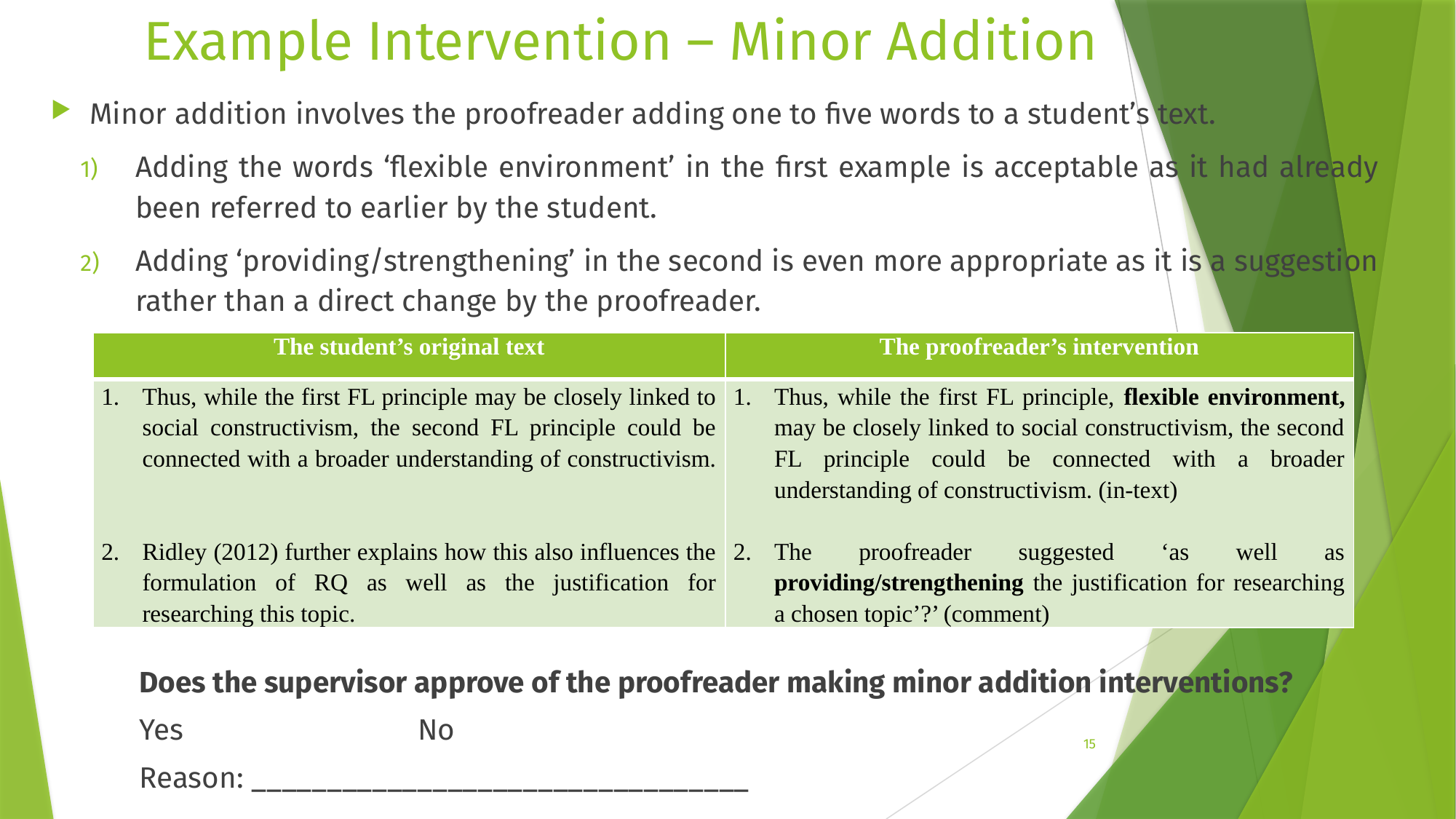

# Example Intervention – Minor Addition
Minor addition involves the proofreader adding one to five words to a student’s text.
Adding the words ‘flexible environment’ in the first example is acceptable as it had already been referred to earlier by the student.
Adding ‘providing/strengthening’ in the second is even more appropriate as it is a suggestion rather than a direct change by the proofreader.

	Does the supervisor approve of the proofreader making minor addition interventions?
	Yes                              No
	Reason: _________________________________

| The student’s original text | The proofreader’s intervention |
| --- | --- |
| Thus, while the first FL principle may be closely linked to social constructivism, the second FL principle could be connected with a broader understanding of constructivism. Ridley (2012) further explains how this also influences the formulation of RQ as well as the justification for researching this topic. | Thus, while the first FL principle, flexible environment, may be closely linked to social constructivism, the second FL principle could be connected with a broader understanding of constructivism. (in-text) The proofreader suggested ‘as well as providing/strengthening the justification for researching a chosen topic’?’ (comment) |
15